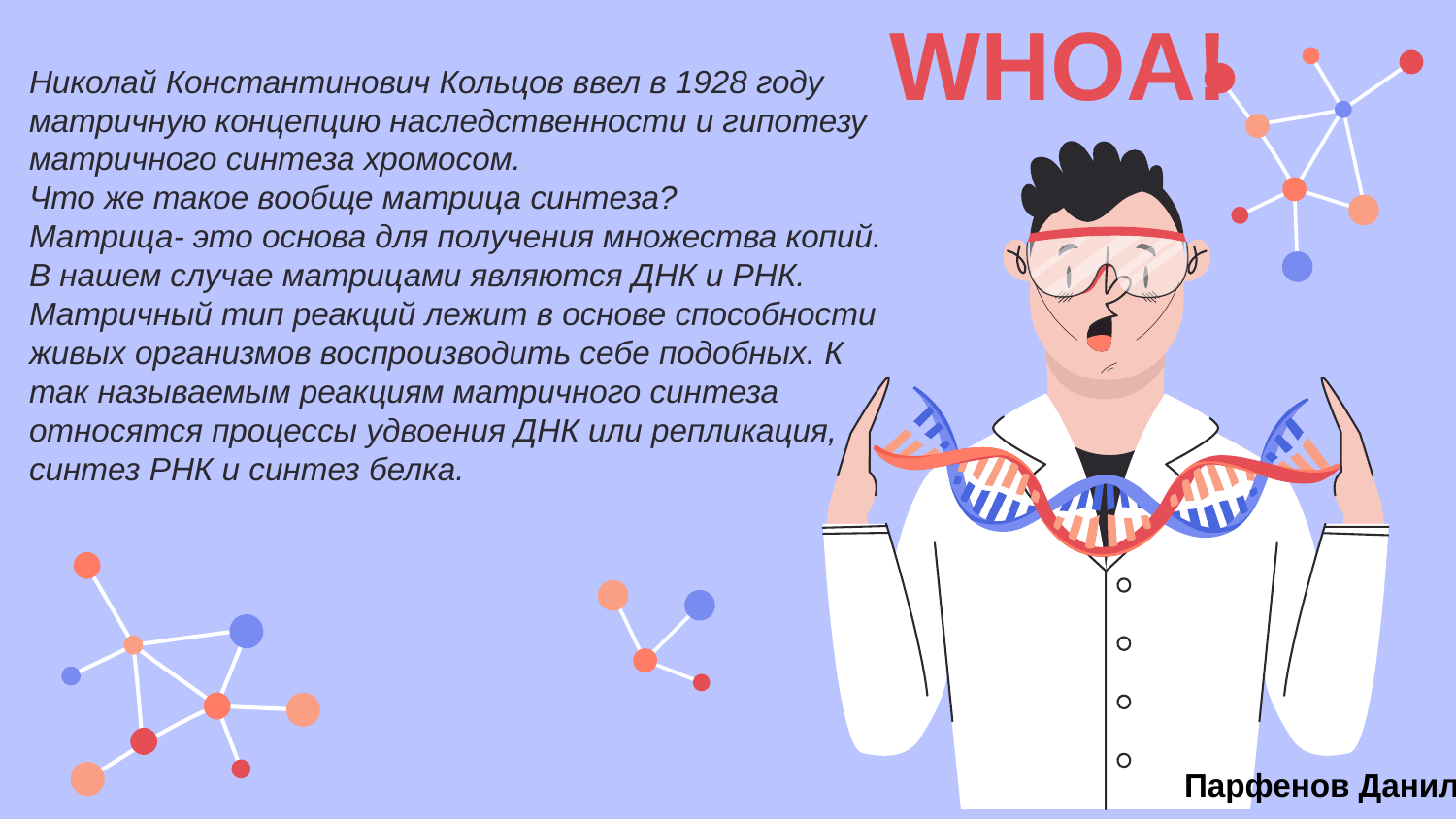

# WHOA!
Николай Константинович Кольцов ввел в 1928 году матричную концепцию наследственности и гипотезу матричного синтеза хромосом.
Что же такое вообще матрица синтеза?
Матрица- это основа для получения множества копий. В нашем случае матрицами являются ДНК и РНК. Матричный тип реакций лежит в основе способности живых организмов воспроизводить себе подобных. К так называемым реакциям матричного синтеза относятся процессы удвоения ДНК или репликация,  синтез РНК и синтез белка.

Парфенов Данила